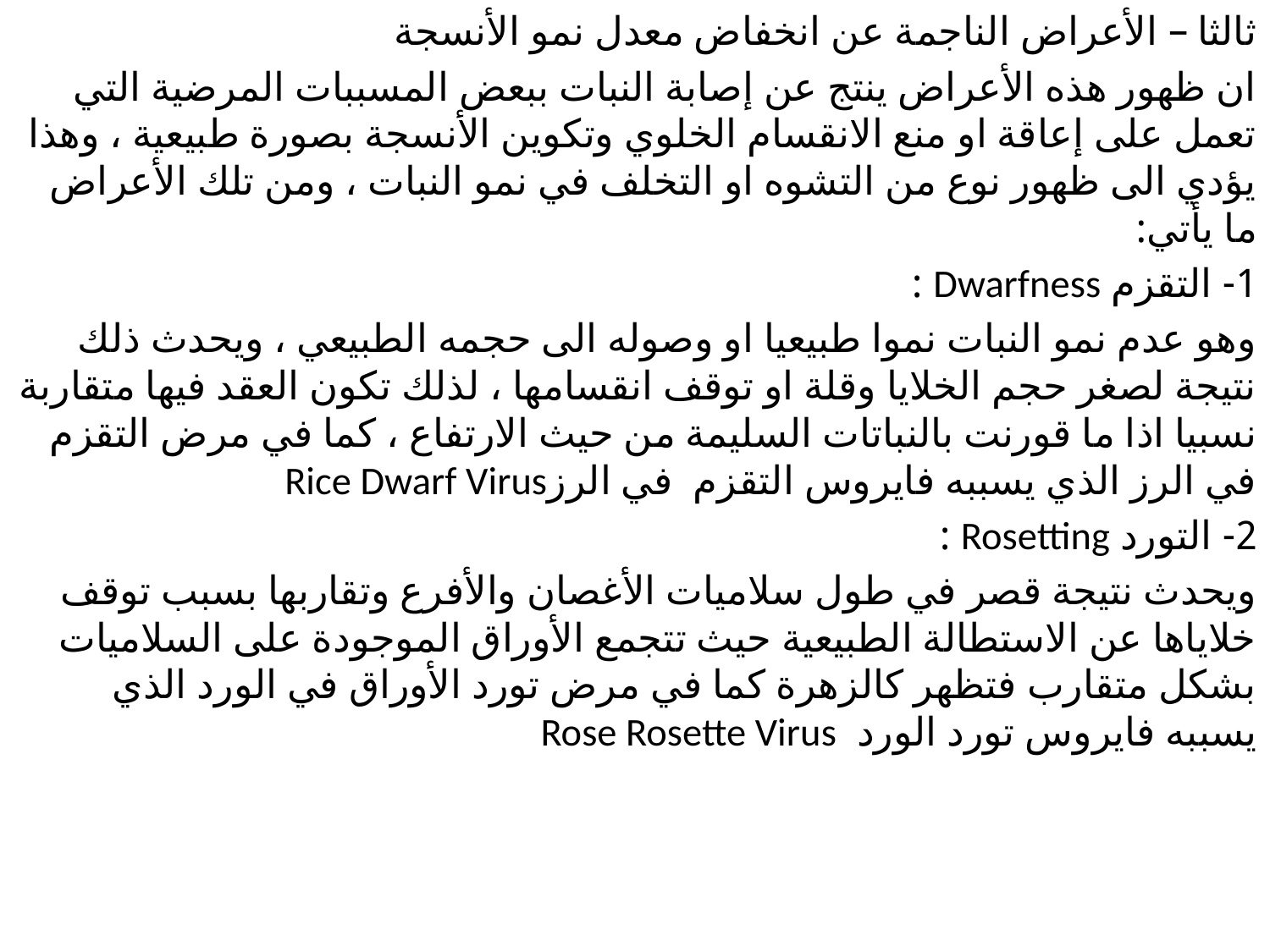

ثالثا – الأعراض الناجمة عن انخفاض معدل نمو الأنسجة
ان ظهور هذه الأعراض ينتج عن إصابة النبات ببعض المسببات المرضية التي تعمل على إعاقة او منع الانقسام الخلوي وتكوين الأنسجة بصورة طبيعية ، وهذا يؤدي الى ظهور نوع من التشوه او التخلف في نمو النبات ، ومن تلك الأعراض ما يأتي:
1- التقزم Dwarfness :
وهو عدم نمو النبات نموا طبيعيا او وصوله الى حجمه الطبيعي ، ويحدث ذلك نتيجة لصغر حجم الخلايا وقلة او توقف انقسامها ، لذلك تكون العقد فيها متقاربة نسبيا اذا ما قورنت بالنباتات السليمة من حيث الارتفاع ، كما في مرض التقزم في الرز الذي يسببه فايروس التقزم  في الرزRice Dwarf Virus
2- التورد Rosetting :
ويحدث نتيجة قصر في طول سلاميات الأغصان والأفرع وتقاربها بسبب توقف خلاياها عن الاستطالة الطبيعية حيث تتجمع الأوراق الموجودة على السلاميات بشكل متقارب فتظهر كالزهرة كما في مرض تورد الأوراق في الورد الذي يسببه فايروس تورد الورد  Rose Rosette Virus